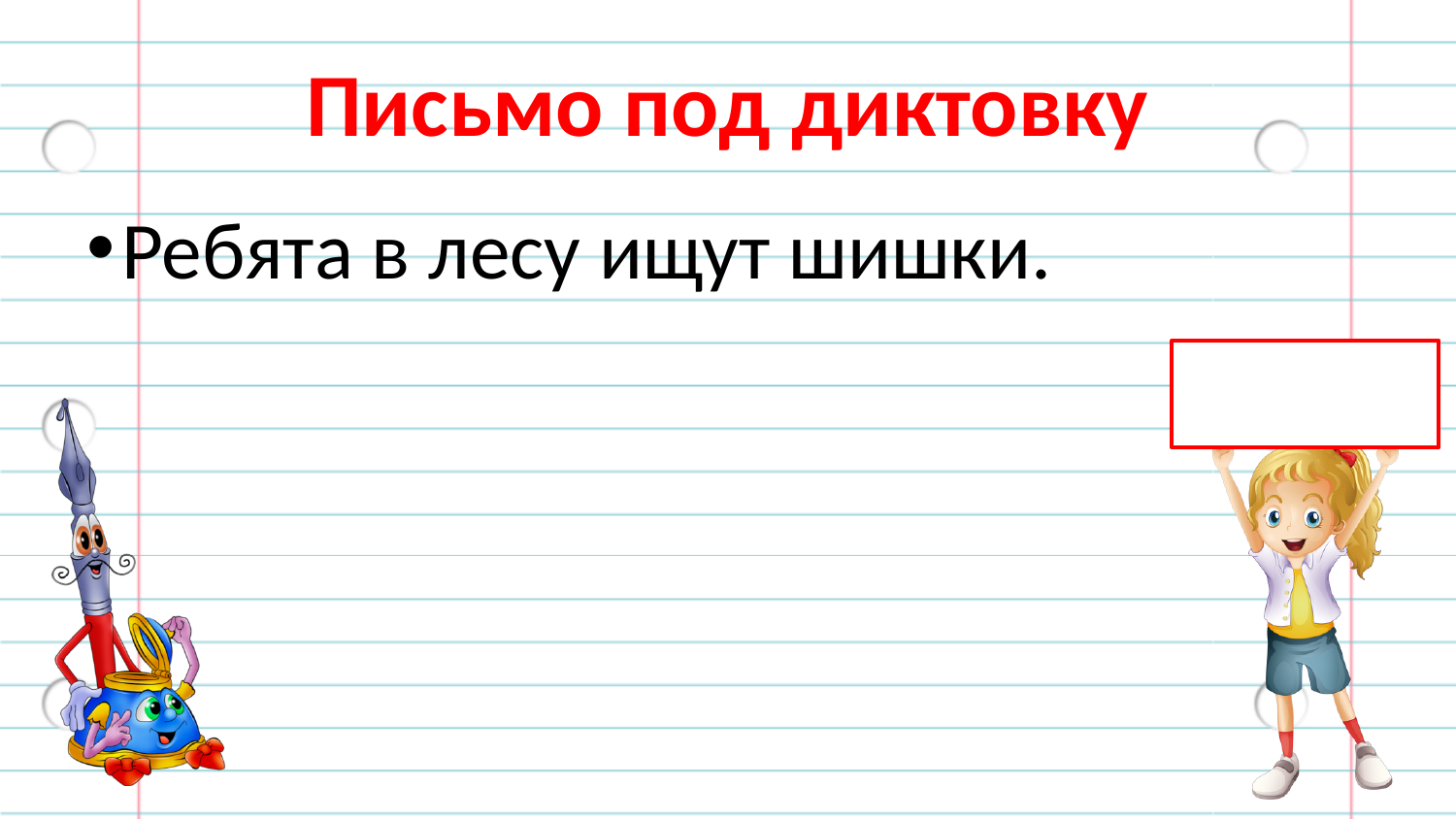

Письмо под диктовку
Ребята в лесу ищут шишки.